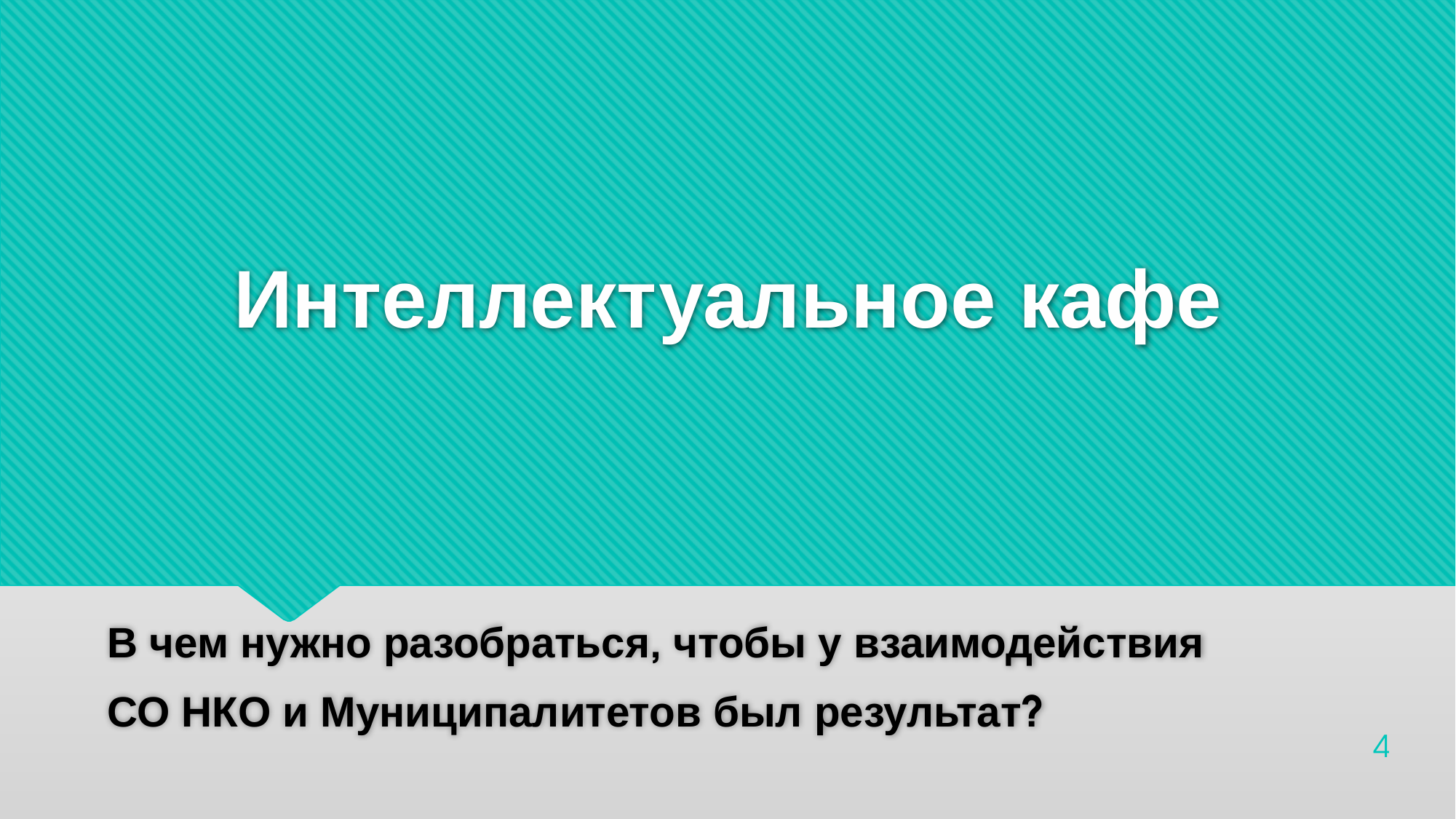

# Интеллектуальное кафе
В чем нужно разобраться, чтобы у взаимодействия
СО НКО и Муниципалитетов был результат?
4